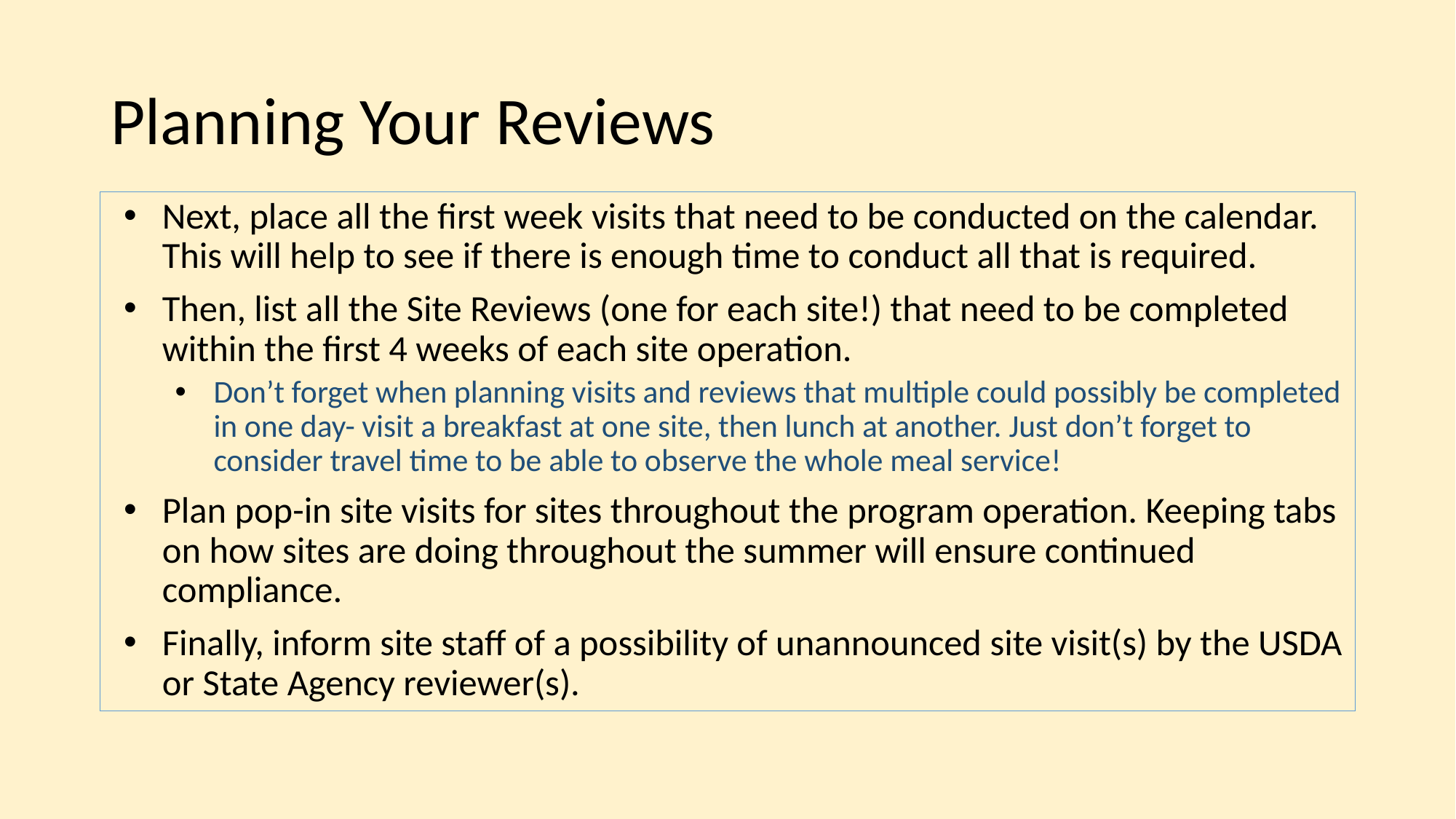

# Planning Your Reviews
Next, place all the first week visits that need to be conducted on the calendar. This will help to see if there is enough time to conduct all that is required.
Then, list all the Site Reviews (one for each site!) that need to be completed within the first 4 weeks of each site operation.
Don’t forget when planning visits and reviews that multiple could possibly be completed in one day- visit a breakfast at one site, then lunch at another. Just don’t forget to consider travel time to be able to observe the whole meal service!
Plan pop-in site visits for sites throughout the program operation. Keeping tabs on how sites are doing throughout the summer will ensure continued compliance.
Finally, inform site staff of a possibility of unannounced site visit(s) by the USDA or State Agency reviewer(s).